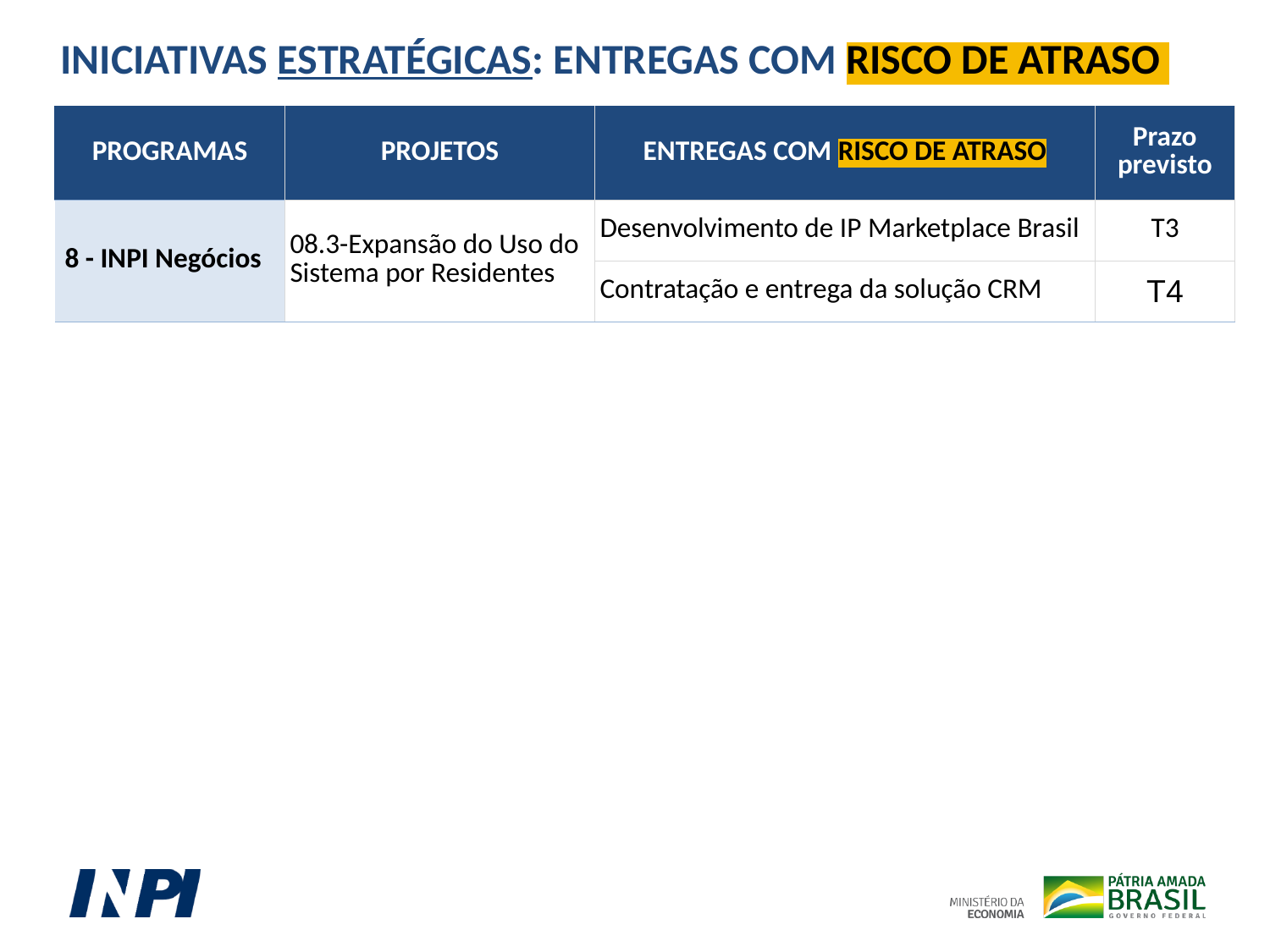

INICIATIVAS ESTRATÉGICAS: ENTREGAS COM RISCO DE ATRASO
| PROGRAMAS | PROJETOS | ENTREGAS COM RISCO DE ATRASO | Prazo previsto |
| --- | --- | --- | --- |
| 8 - INPI Negócios | 08.3-Expansão do Uso do Sistema por Residentes | Desenvolvimento de IP Marketplace Brasil | T3 |
|  |  | Contratação e entrega da solução CRM | T4 |